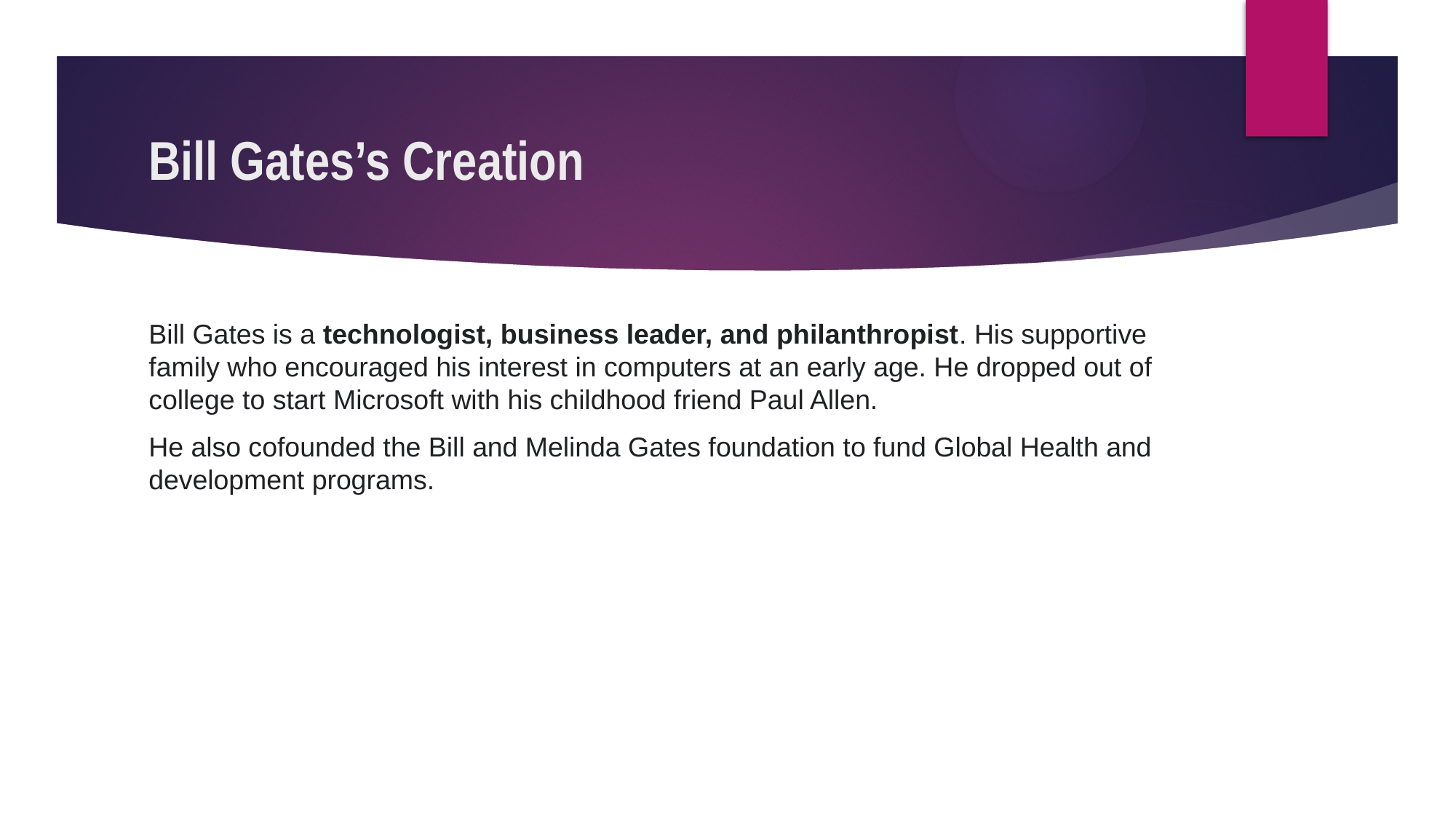

# Bill Gates’s Creation
Bill Gates is a technologist, business leader, and philanthropist. His supportive family who encouraged his interest in computers at an early age. He dropped out of college to start Microsoft with his childhood friend Paul Allen.
He also cofounded the Bill and Melinda Gates foundation to fund Global Health and development programs.